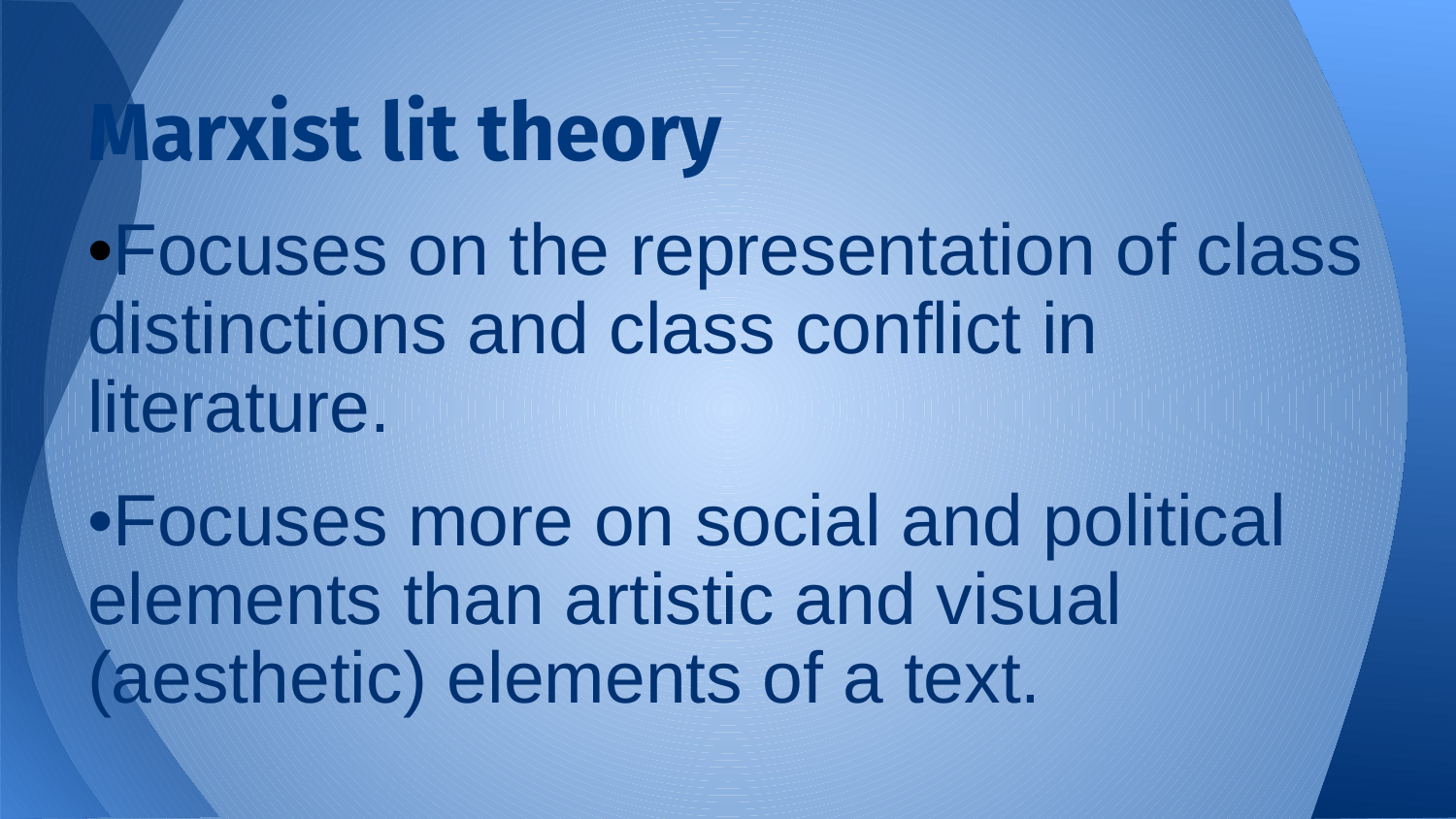

# Marxist lit theory
•Focuses on the representation of class distinctions and class conflict in literature.

•Focuses more on social and political elements than artistic and visual (aesthetic) elements of a text.